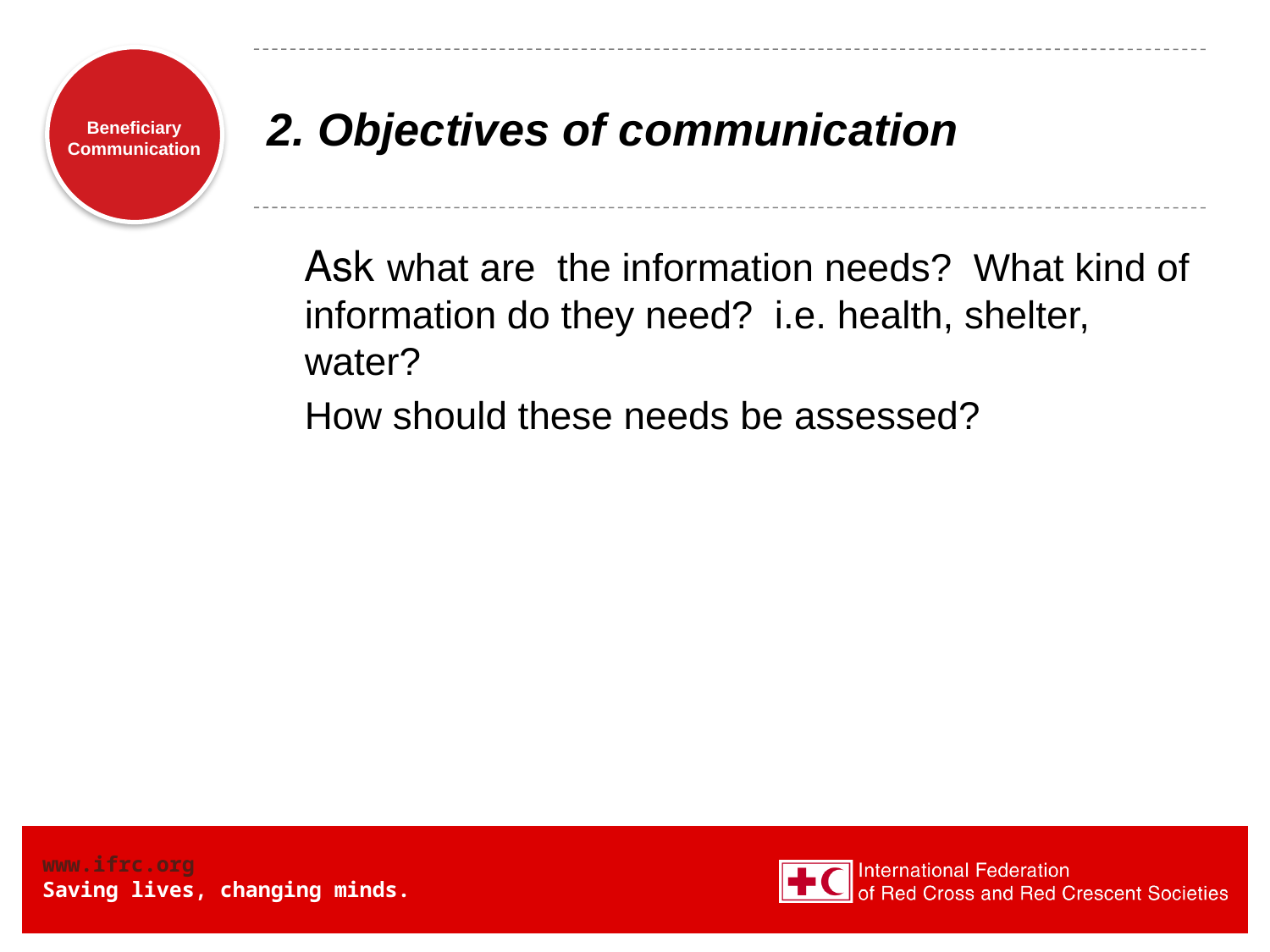

# 2. Objectives of communication
	Ask what are  the information needs?  What kind of information do they need?  i.e. health, shelter, water?
	How should these needs be assessed?